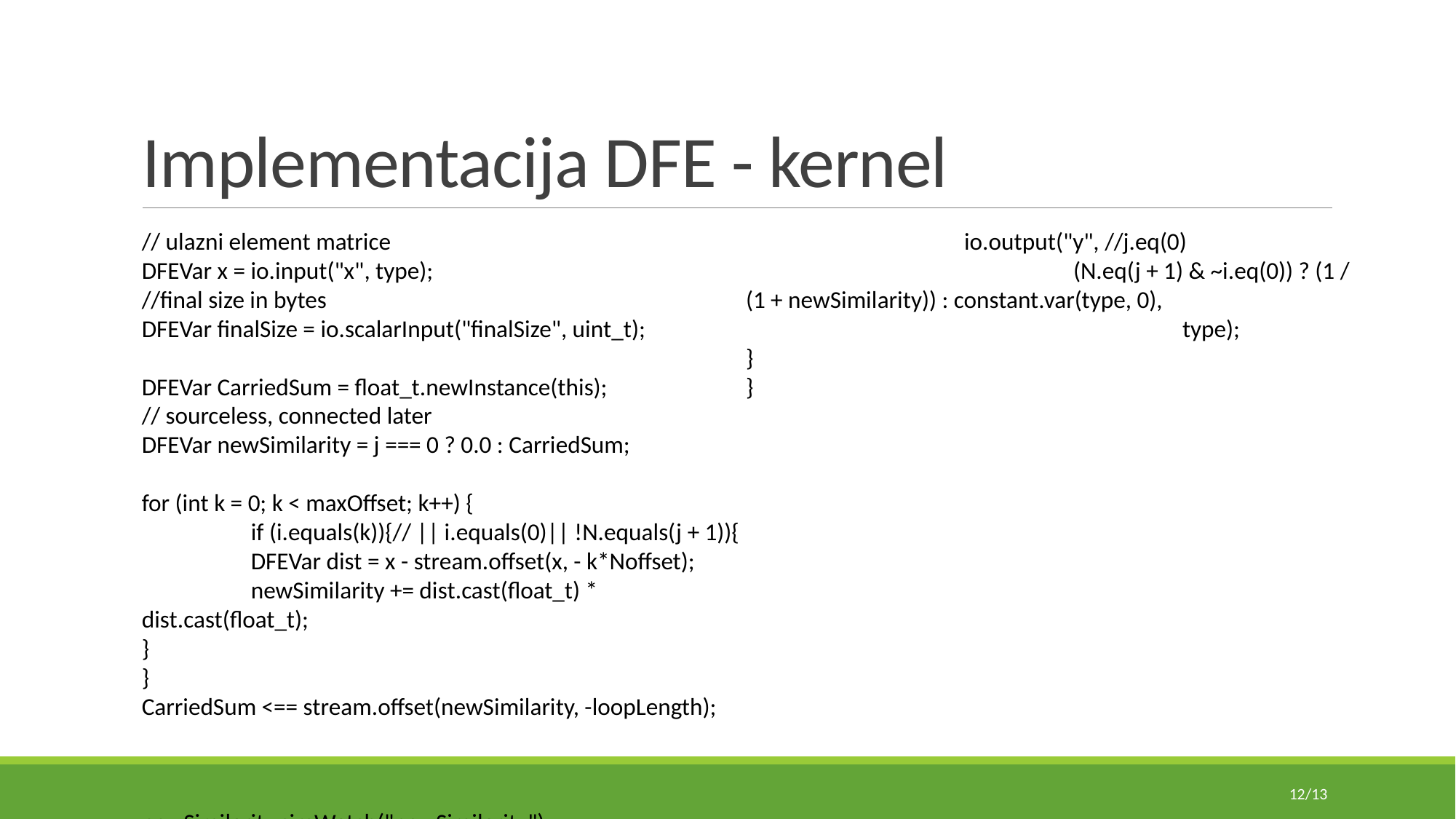

# Implementacija DFE - kernel

// ulazni element matrice
DFEVar x = io.input("x", type);
//final size in bytes
DFEVar finalSize = io.scalarInput("finalSize", uint_t);

DFEVar CarriedSum = float_t.newInstance(this);
// sourceless, connected later
DFEVar newSimilarity = j === 0 ? 0.0 : CarriedSum;

for (int k = 0; k < maxOffset; k++) {
	if (i.equals(k)){// || i.equals(0)|| !N.equals(j + 1)){
	DFEVar dist = x - stream.offset(x, - k*Noffset);
	newSimilarity += dist.cast(float_t) * dist.cast(float_t);
}
}
CarriedSum <== stream.offset(newSimilarity, -loopLength);

newSimilarity.simWatch("newSimilarity");
		io.output("y", //j.eq(0)				(N.eq(j + 1) & ~i.eq(0)) ? (1 / (1 + newSimilarity)) : constant.var(type, 0),
				type);
}
}
12/13